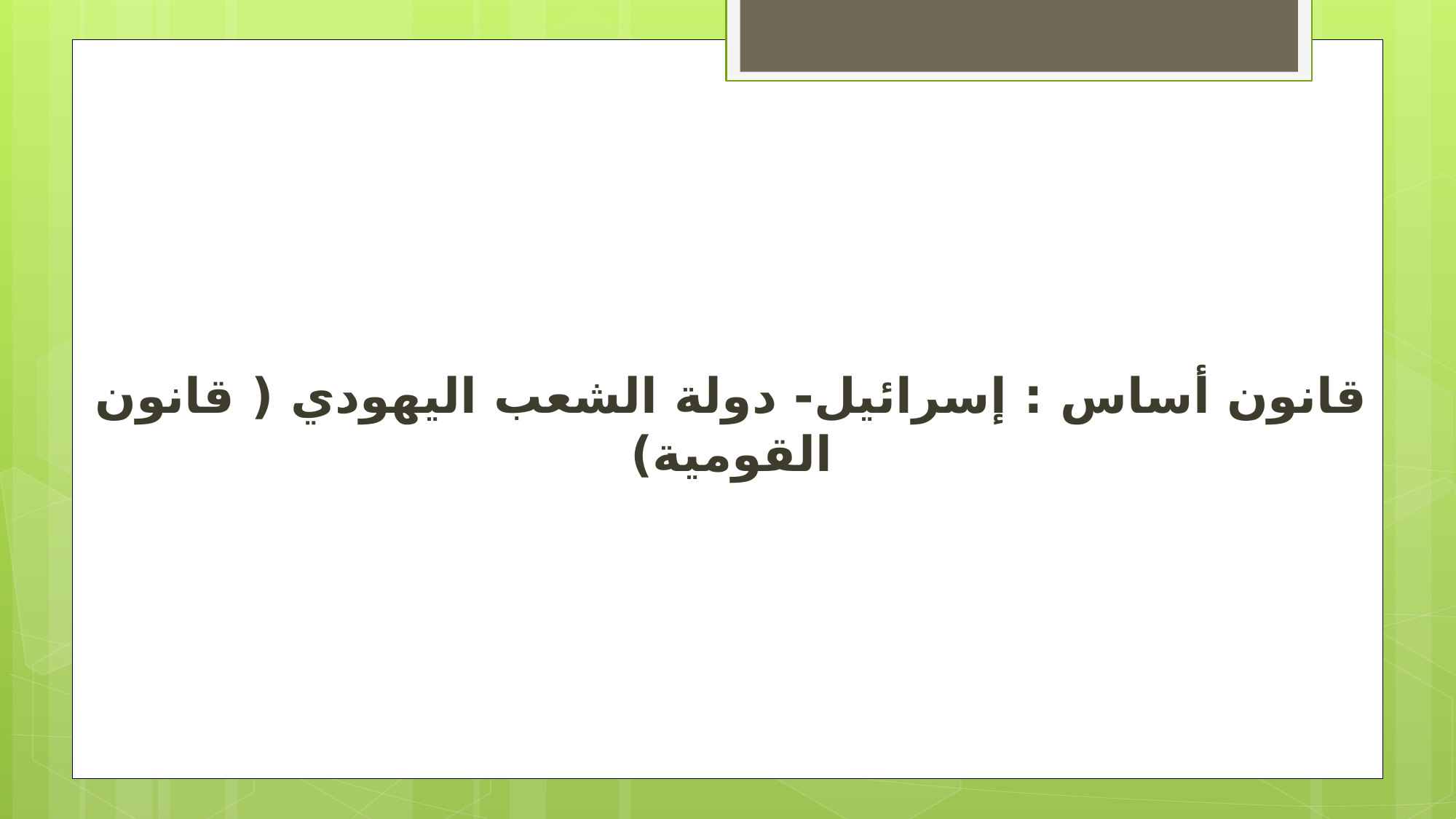

قانون أساس : إسرائيل- دولة الشعب اليهودي ( قانون القومية)